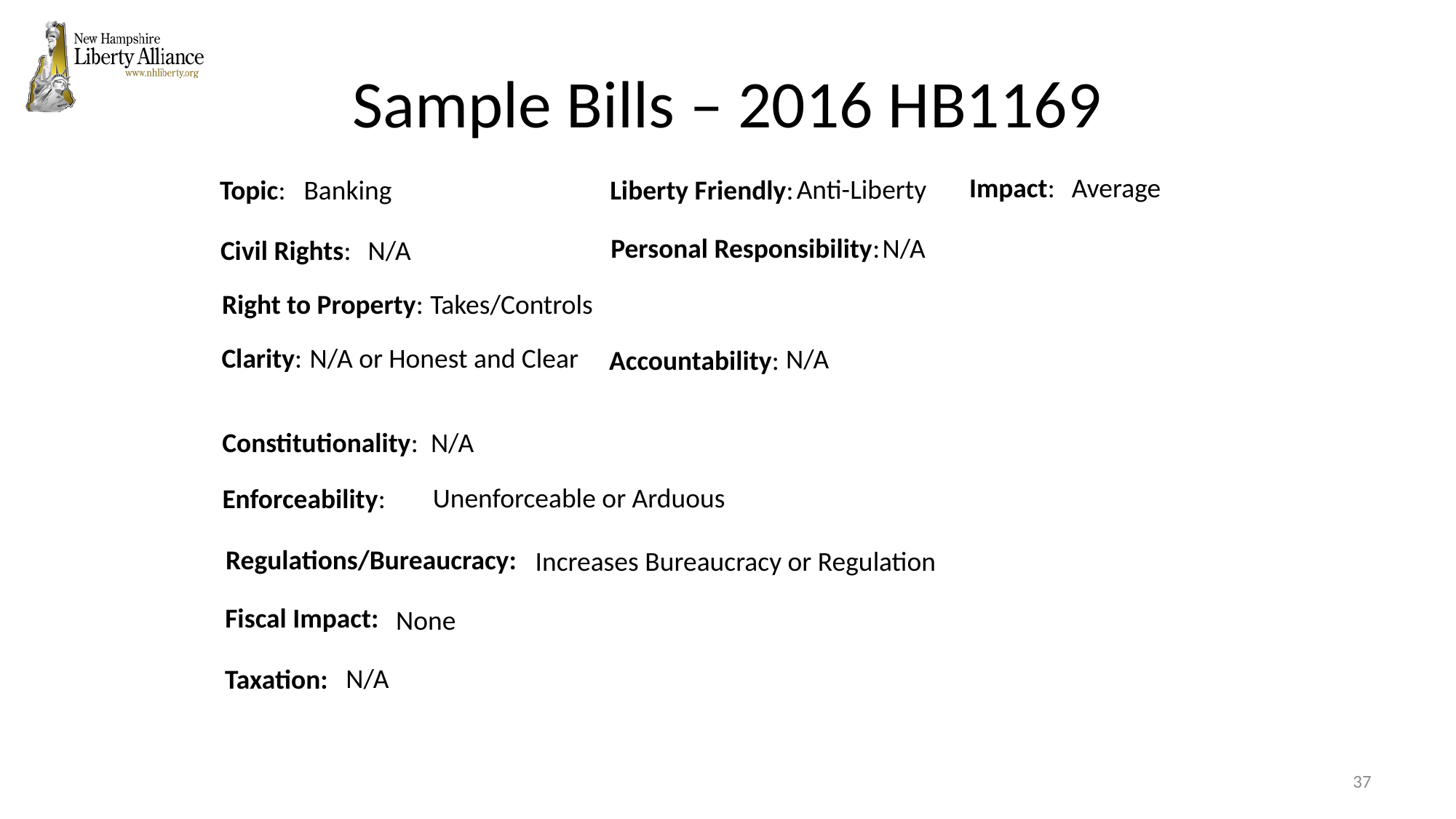

# Sample Bills – 2016 HB1169
Impact:
Average
Anti-Liberty
Topic:
Banking
Liberty Friendly:
Personal Responsibility:
N/A
Civil Rights:
N/A
Right to Property:
Takes/Controls
Clarity:
N/A or Honest and Clear
N/A
Accountability:
N/A
Constitutionality:
Unenforceable or Arduous
Enforceability:
Regulations/Bureaucracy:
Increases Bureaucracy or Regulation
Fiscal Impact:
None
N/A
Taxation:
37